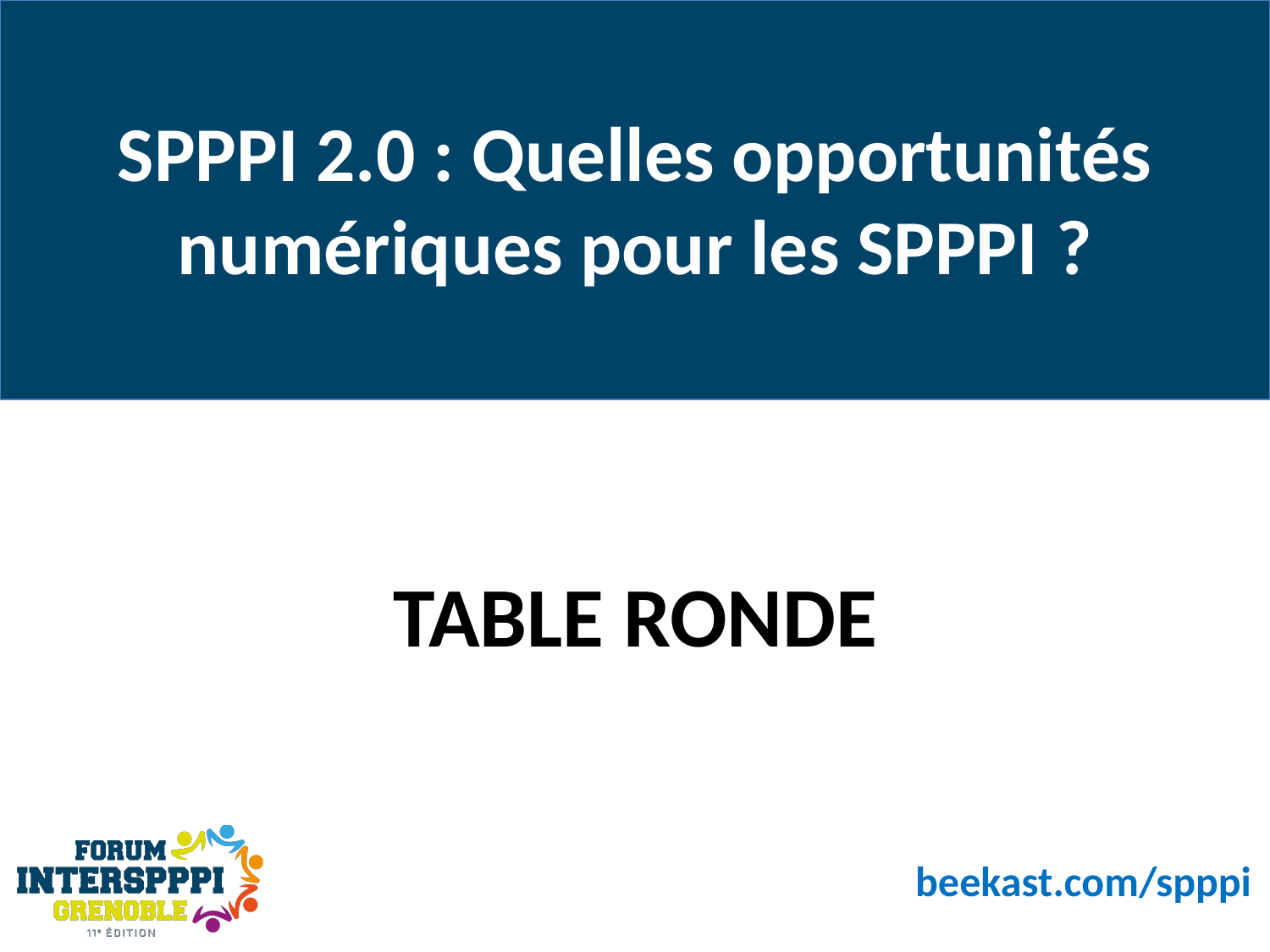

SPPPI 2.0 : Quelles opportunités numériques pour les SPPPI ?

TABLE RONDE

beekast.com/spppi